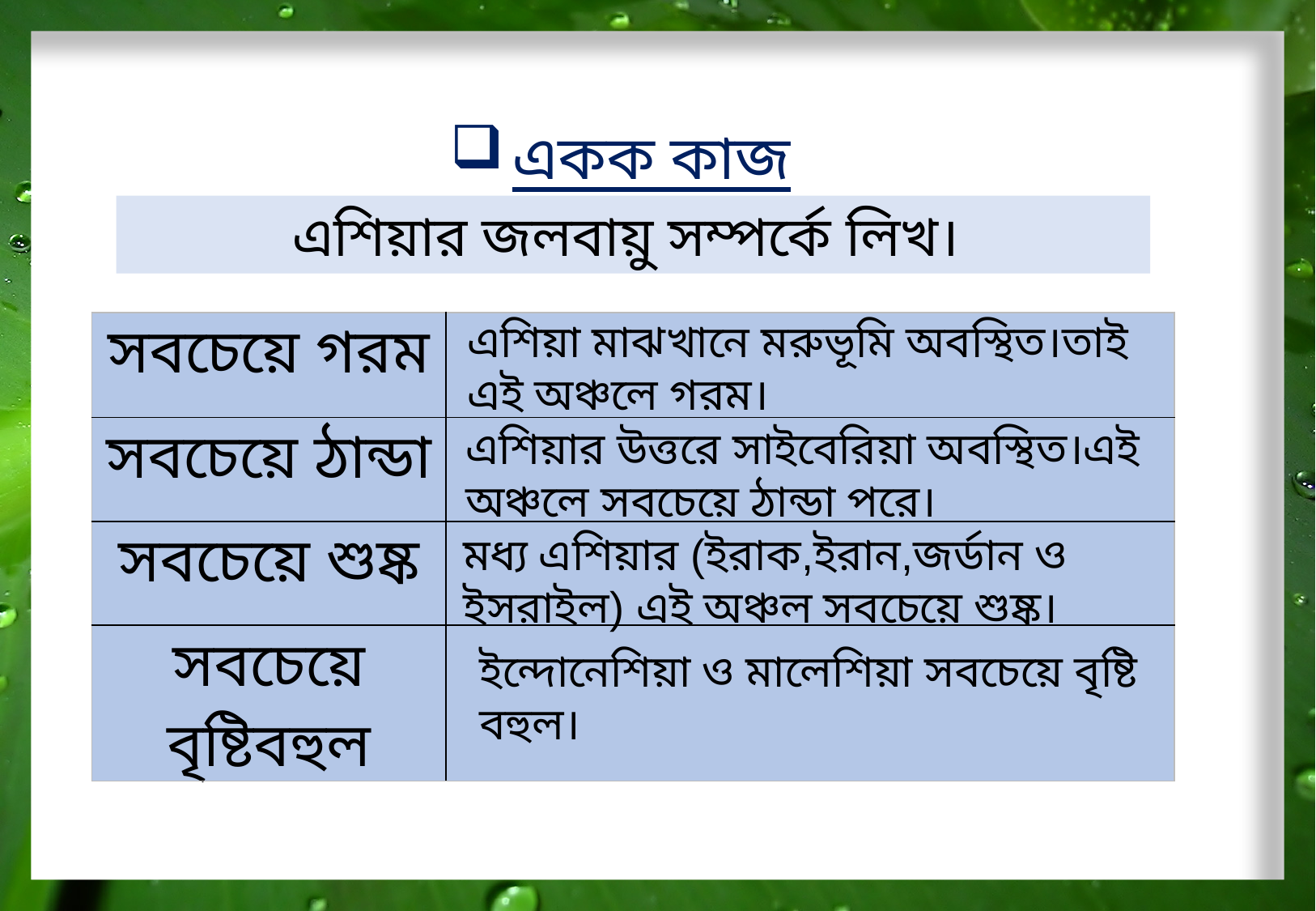

একক কাজ
এশিয়ার জলবায়ু সম্পর্কে লিখ।
এশিয়া মাঝখানে মরুভূমি অবস্থিত।তাই এই অঞ্চলে গরম।
| সবচেয়ে গরম |  |
| --- | --- |
| সবচেয়ে ঠান্ডা |  |
| সবচেয়ে শুষ্ক |  |
| সবচেয়ে বৃষ্টিবহুল |  |
এশিয়ার উত্তরে সাইবেরিয়া অবস্থিত।এই অঞ্চলে সবচেয়ে ঠান্ডা পরে।
মধ্য এশিয়ার (ইরাক,ইরান,জর্ডান ও ইসরাইল) এই অঞ্চল সবচেয়ে শুষ্ক।

ইন্দোনেশিয়া ও মালেশিয়া সবচেয়ে বৃষ্টি বহুল।